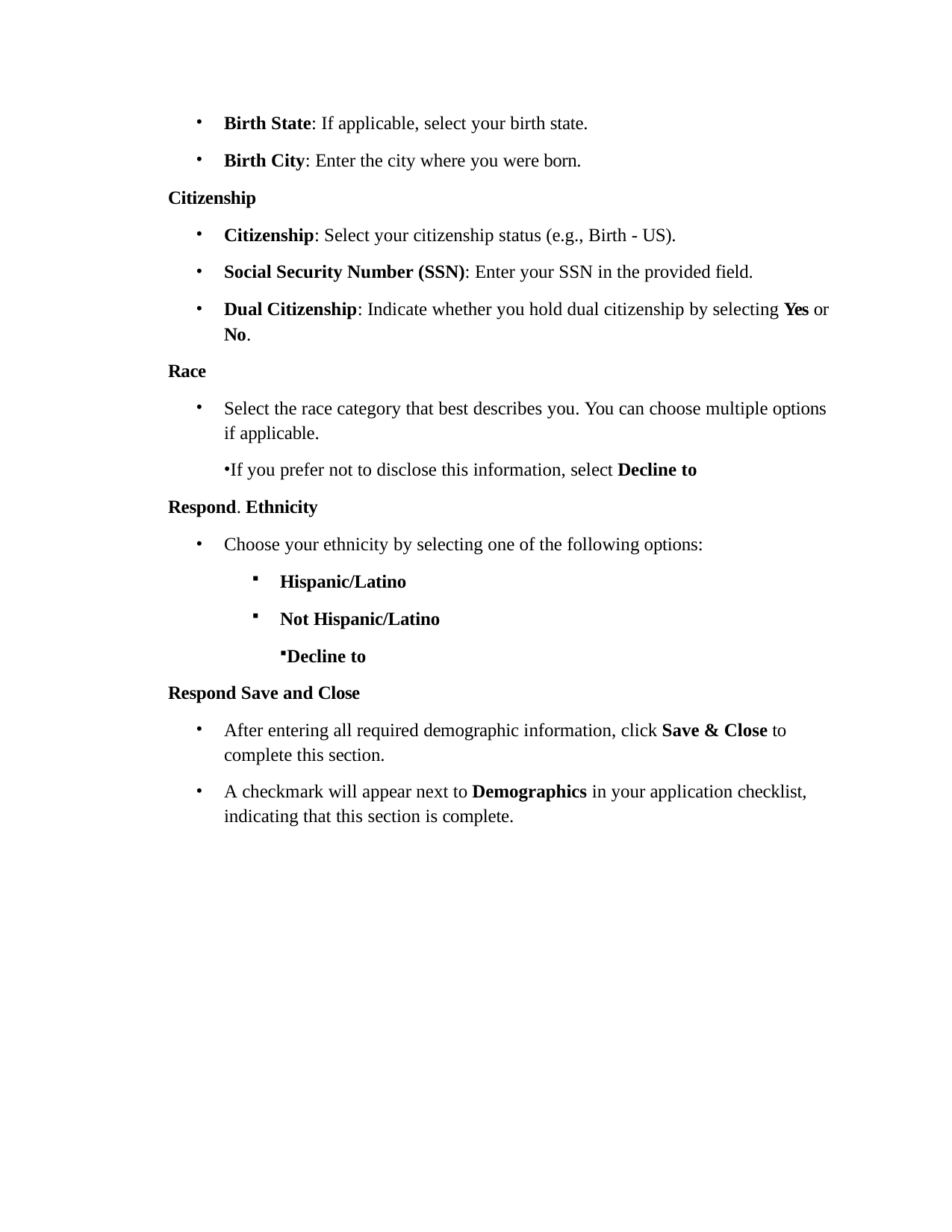

Birth State: If applicable, select your birth state.
Birth City: Enter the city where you were born.
Citizenship
Citizenship: Select your citizenship status (e.g., Birth - US).
Social Security Number (SSN): Enter your SSN in the provided field.
Dual Citizenship: Indicate whether you hold dual citizenship by selecting Yes or
No.
Race
Select the race category that best describes you. You can choose multiple options if applicable.
If you prefer not to disclose this information, select Decline to Respond. Ethnicity
Choose your ethnicity by selecting one of the following options:
Hispanic/Latino
Not Hispanic/Latino
Decline to Respond Save and Close
After entering all required demographic information, click Save & Close to complete this section.
A checkmark will appear next to Demographics in your application checklist, indicating that this section is complete.